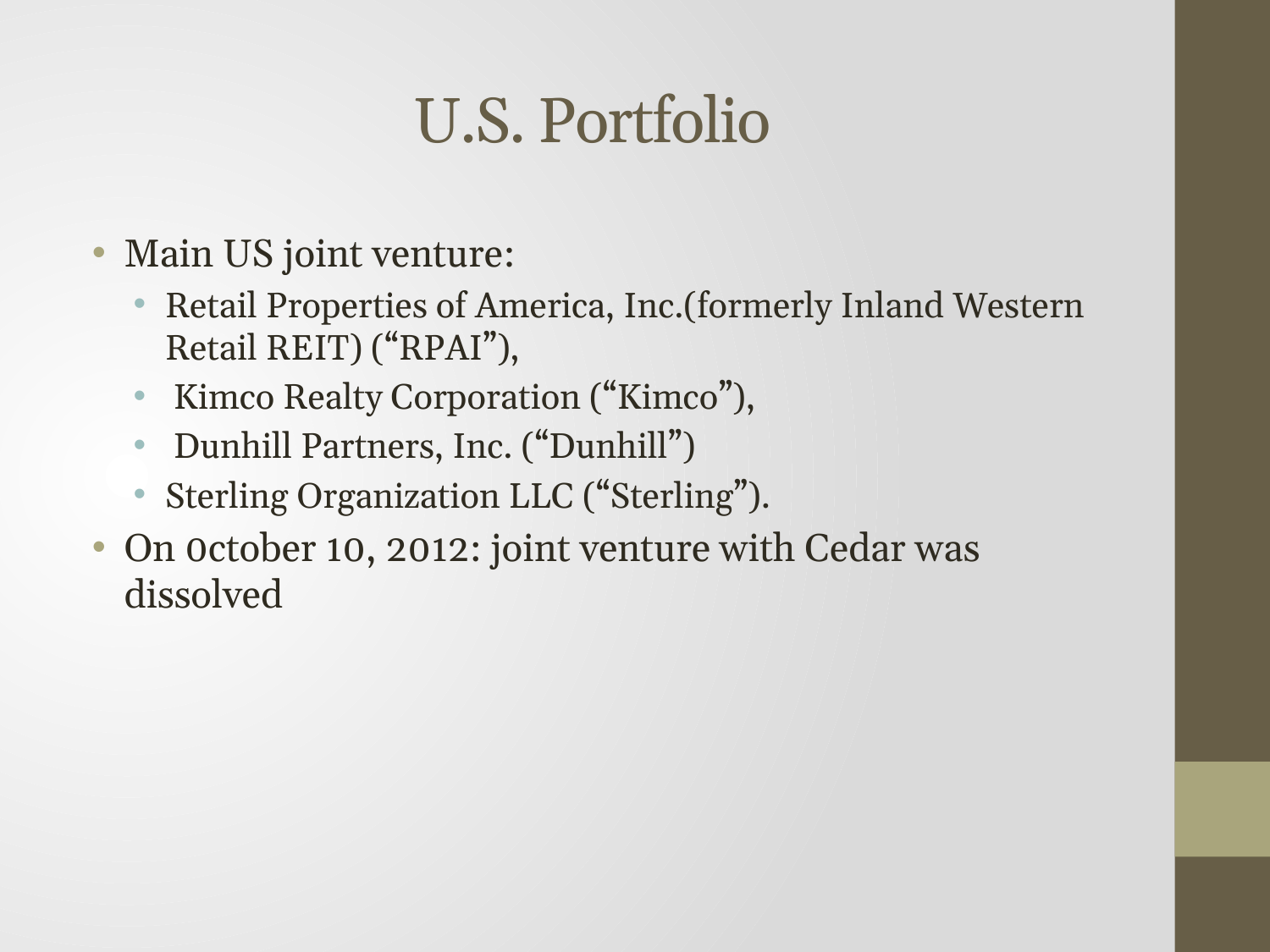

# U.S. Portfolio
Main US joint venture:
Retail Properties of America, Inc.(formerly Inland Western Retail REIT) (“RPAI”),
 Kimco Realty Corporation (“Kimco”),
 Dunhill Partners, Inc. (“Dunhill”)
Sterling Organization LLC (“Sterling”).
On 0ctober 10, 2012: joint venture with Cedar was dissolved